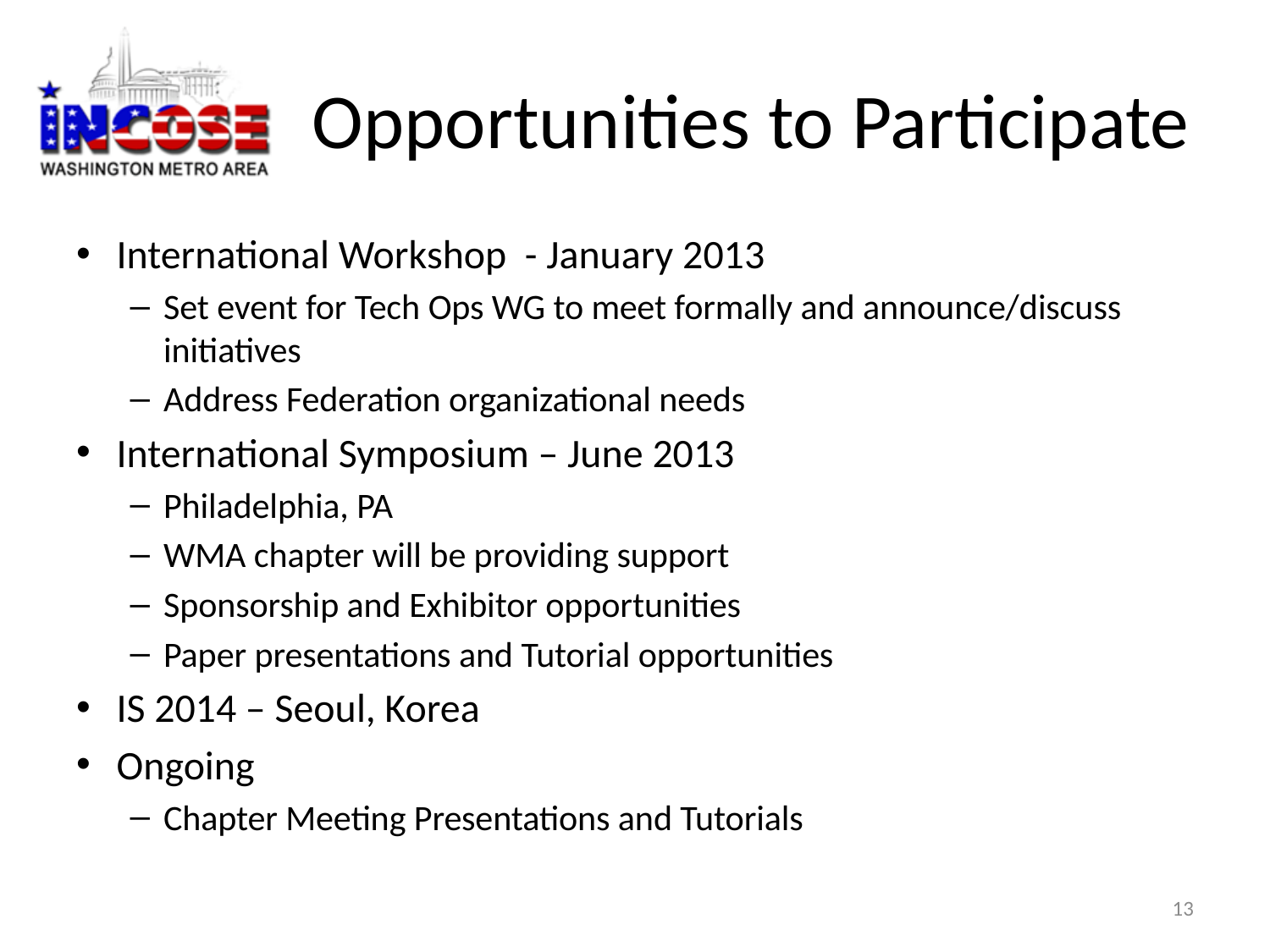

# Opportunities to Participate
International Workshop  - January 2013
Set event for Tech Ops WG to meet formally and announce/discuss initiatives
Address Federation organizational needs
International Symposium – June 2013
Philadelphia, PA
WMA chapter will be providing support
Sponsorship and Exhibitor opportunities
Paper presentations and Tutorial opportunities
IS 2014 – Seoul, Korea
Ongoing
Chapter Meeting Presentations and Tutorials
13